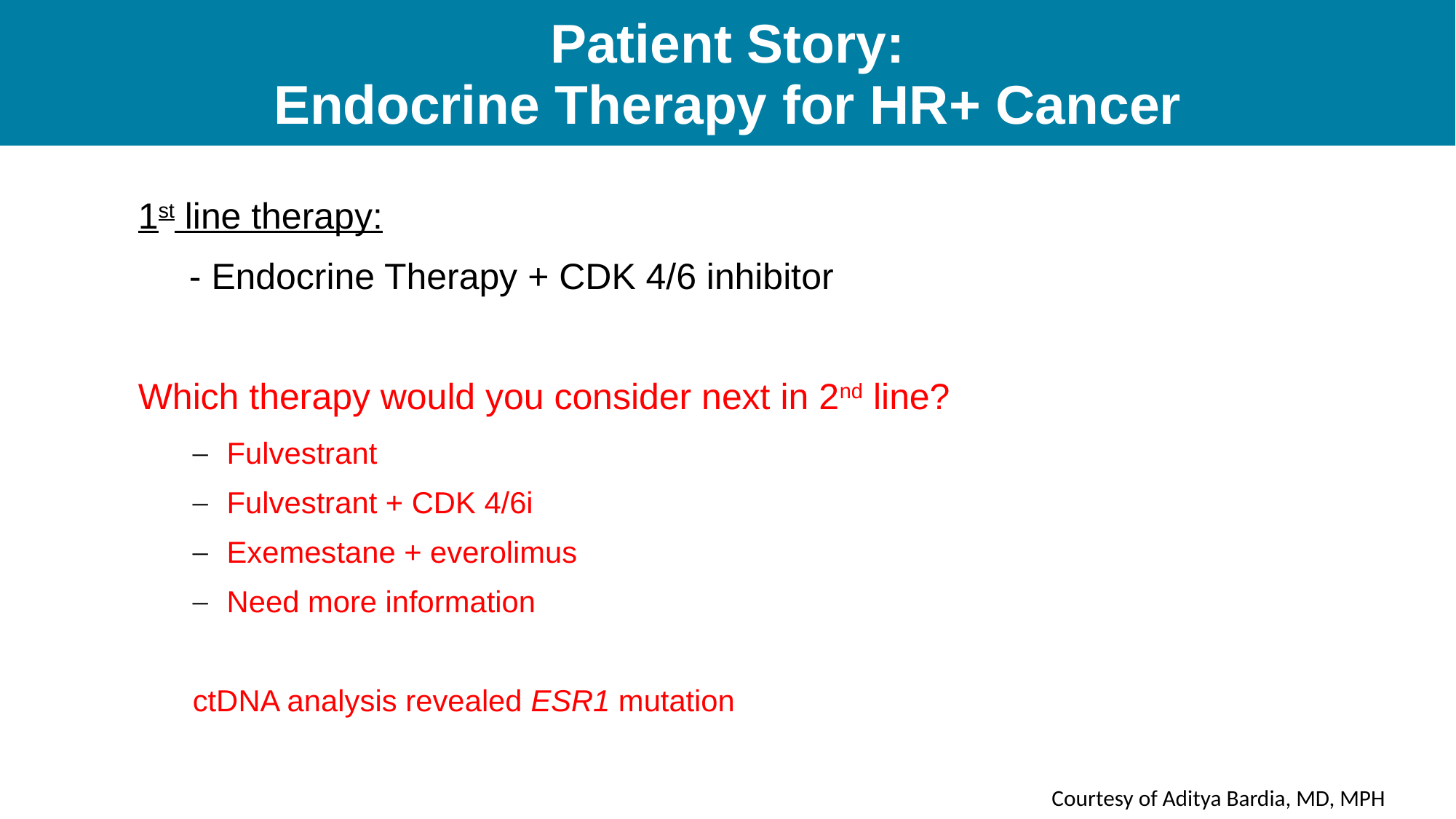

# Patient Story: Endocrine Therapy for HR+ Cancer
1st line therapy:
     - Endocrine Therapy + CDK 4/6 inhibitor

Which therapy would you consider next in 2nd line?
Fulvestrant
Fulvestrant + CDK 4/6i
Exemestane + everolimus
Need more information

ctDNA analysis revealed ESR1 mutation

Courtesy of Aditya Bardia, MD, MPH